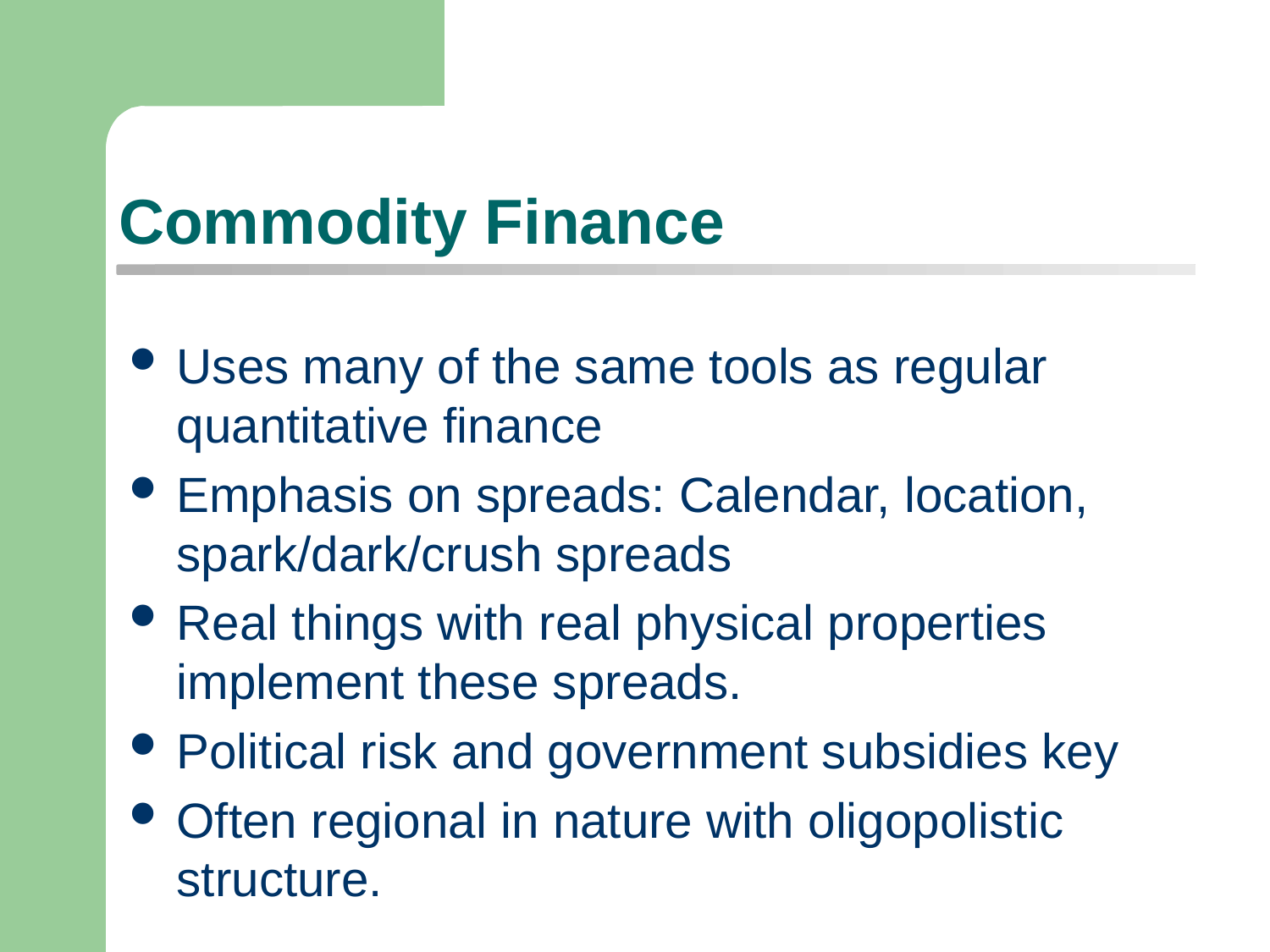

# Commodity Finance
Uses many of the same tools as regular quantitative finance
Emphasis on spreads: Calendar, location,  spark/dark/crush spreads
Real things with real physical properties implement these spreads.
Political risk and government subsidies key
Often regional in nature with oligopolistic structure.